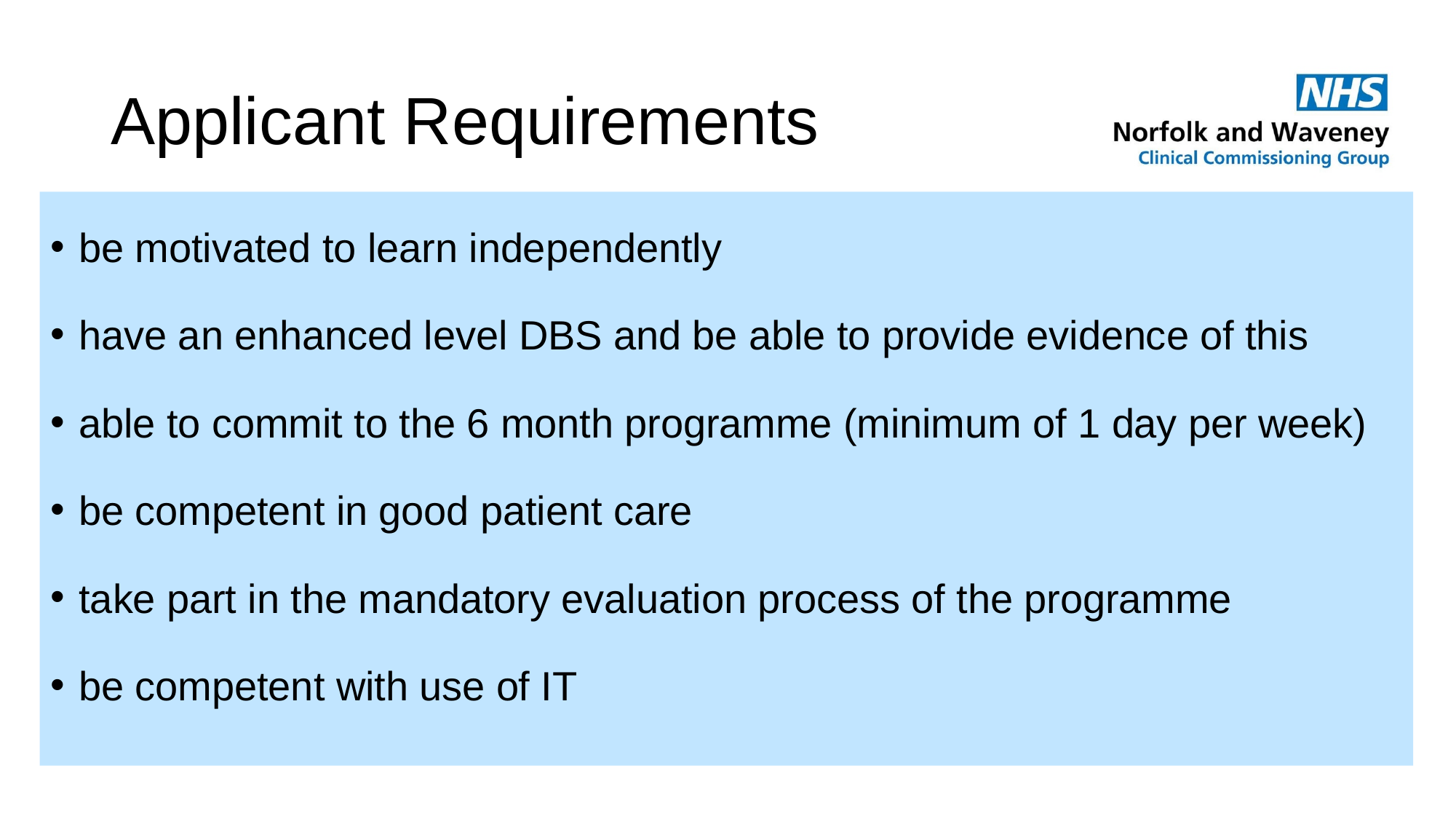

# Applicant Requirements
be motivated to learn independently
have an enhanced level DBS and be able to provide evidence of this
able to commit to the 6 month programme (minimum of 1 day per week)
be competent in good patient care
take part in the mandatory evaluation process of the programme
be competent with use of IT